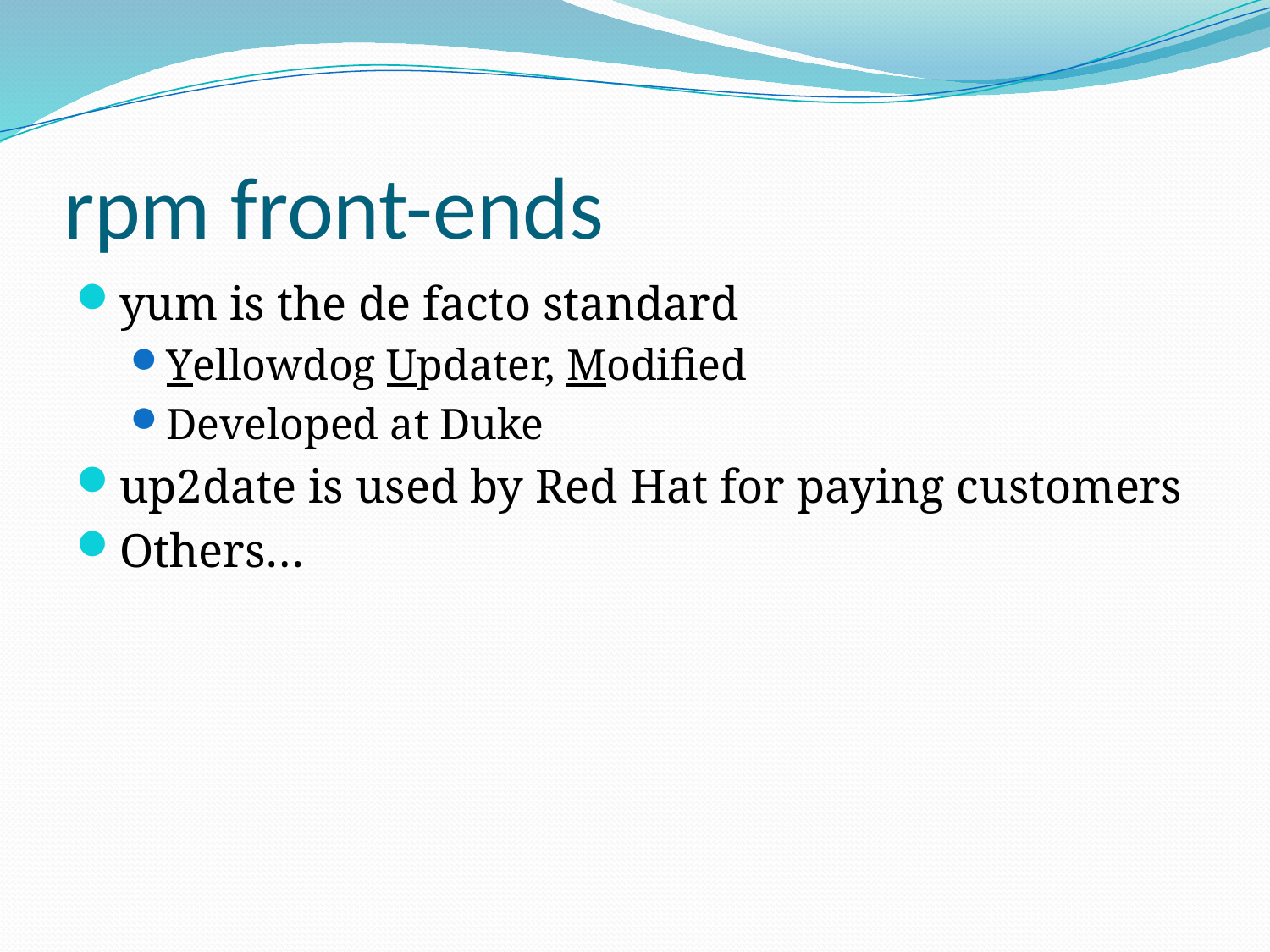

# rpm front-ends
yum is the de facto standard
Yellowdog Updater, Modified
Developed at Duke
up2date is used by Red Hat for paying customers
Others…